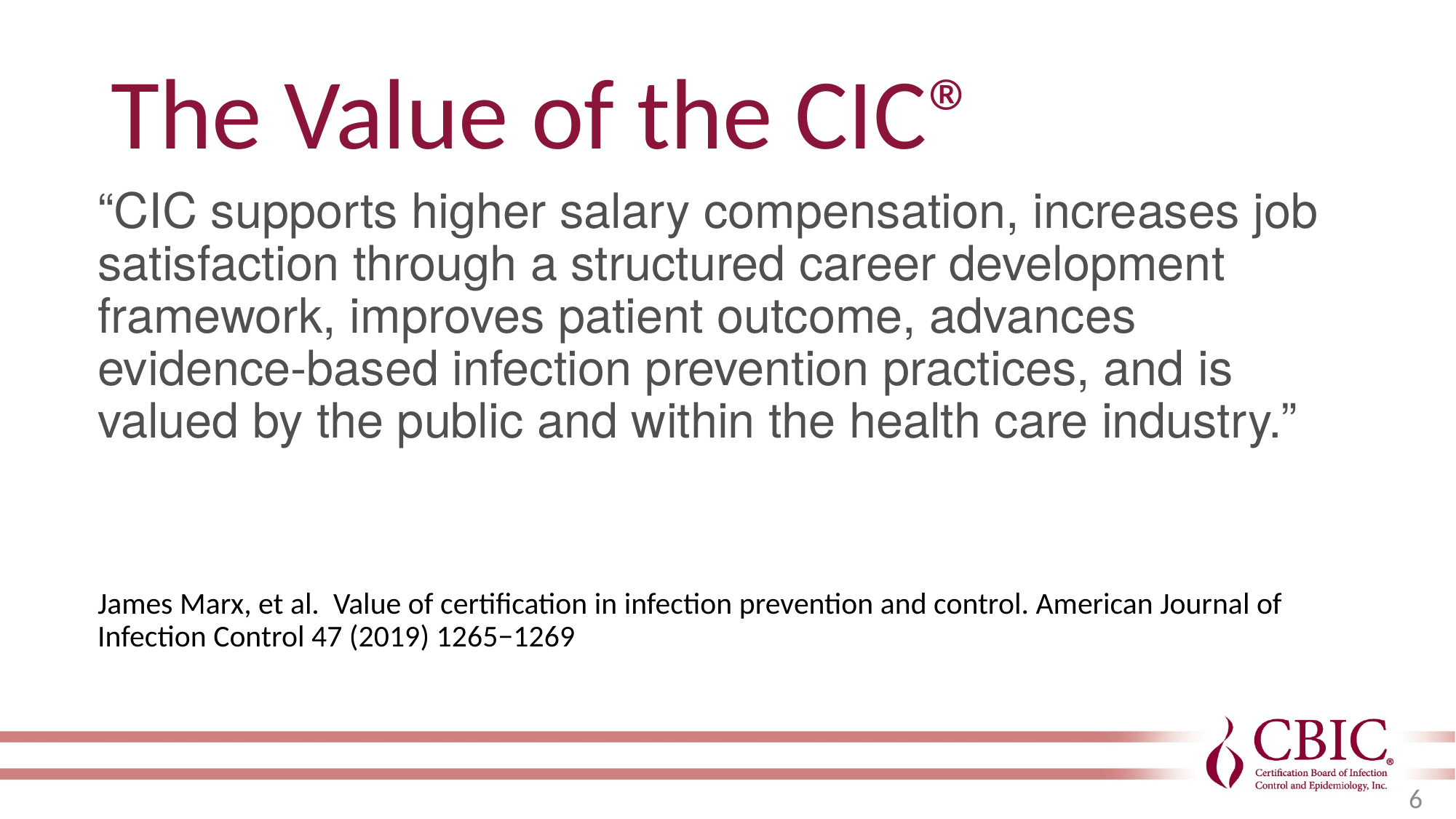

# The Value of the CIC®
“CIC supports higher salary compensation, increases job satisfaction through a structured career development framework, improves patient outcome, advances evidence-based infection prevention practices, and is valued by the public and within the health care industry.”

James Marx, et al.  Value of certification in infection prevention and control. American Journal of Infection Control 47 (2019) 1265−1269

6